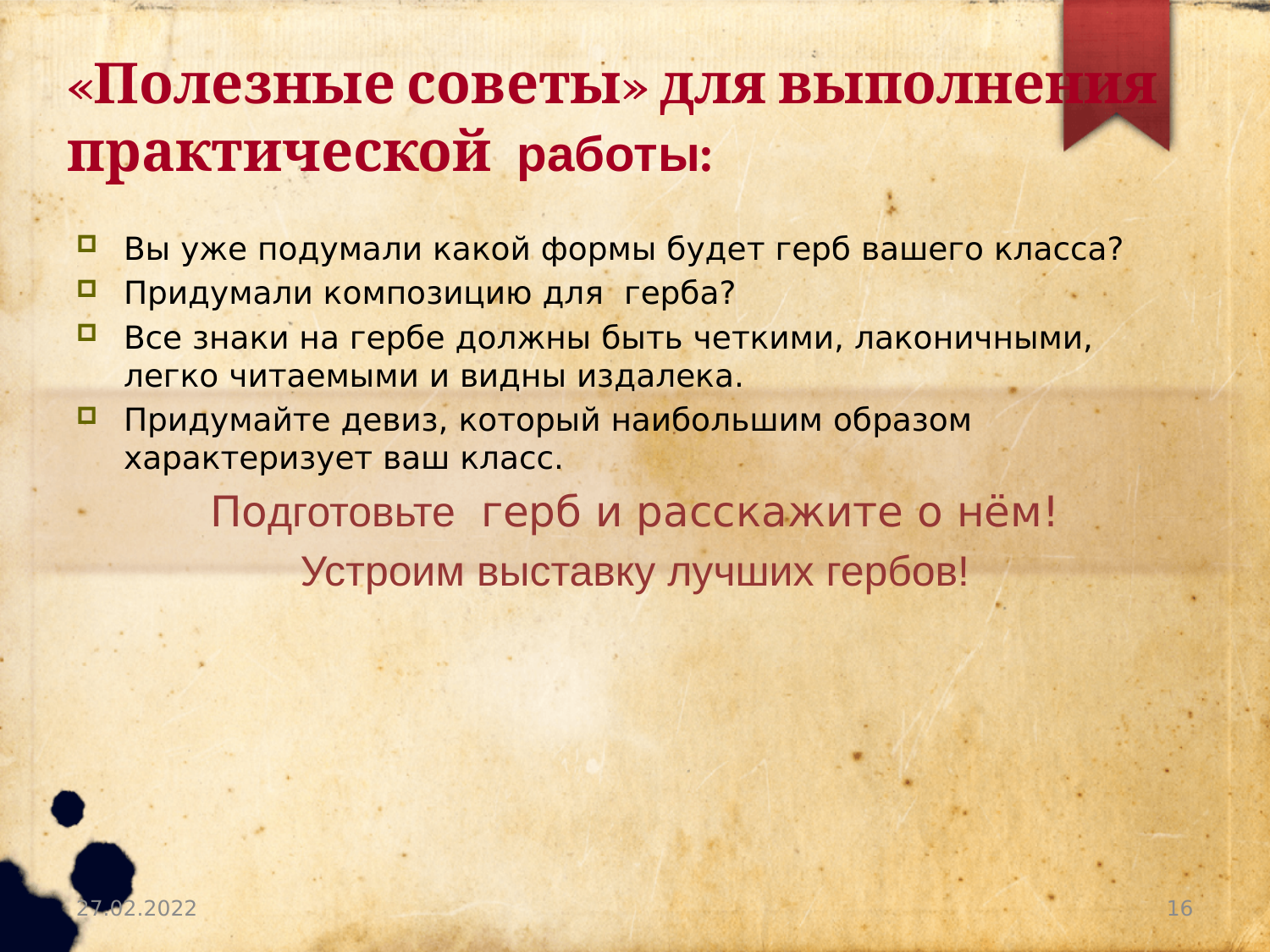

«Полезные советы» для выполнения практической  работы:
Вы уже подумали какой формы будет герб вашего класса?
Придумали композицию для  герба?
Все знаки на гербе должны быть четкими, лаконичными, легко читаемыми и видны издалека.
Придумайте девиз, который наибольшим образом характеризует ваш класс.
Подготовьте  герб и расскажите о нём!
Устроим выставку лучших гербов!

27.02.2022
16